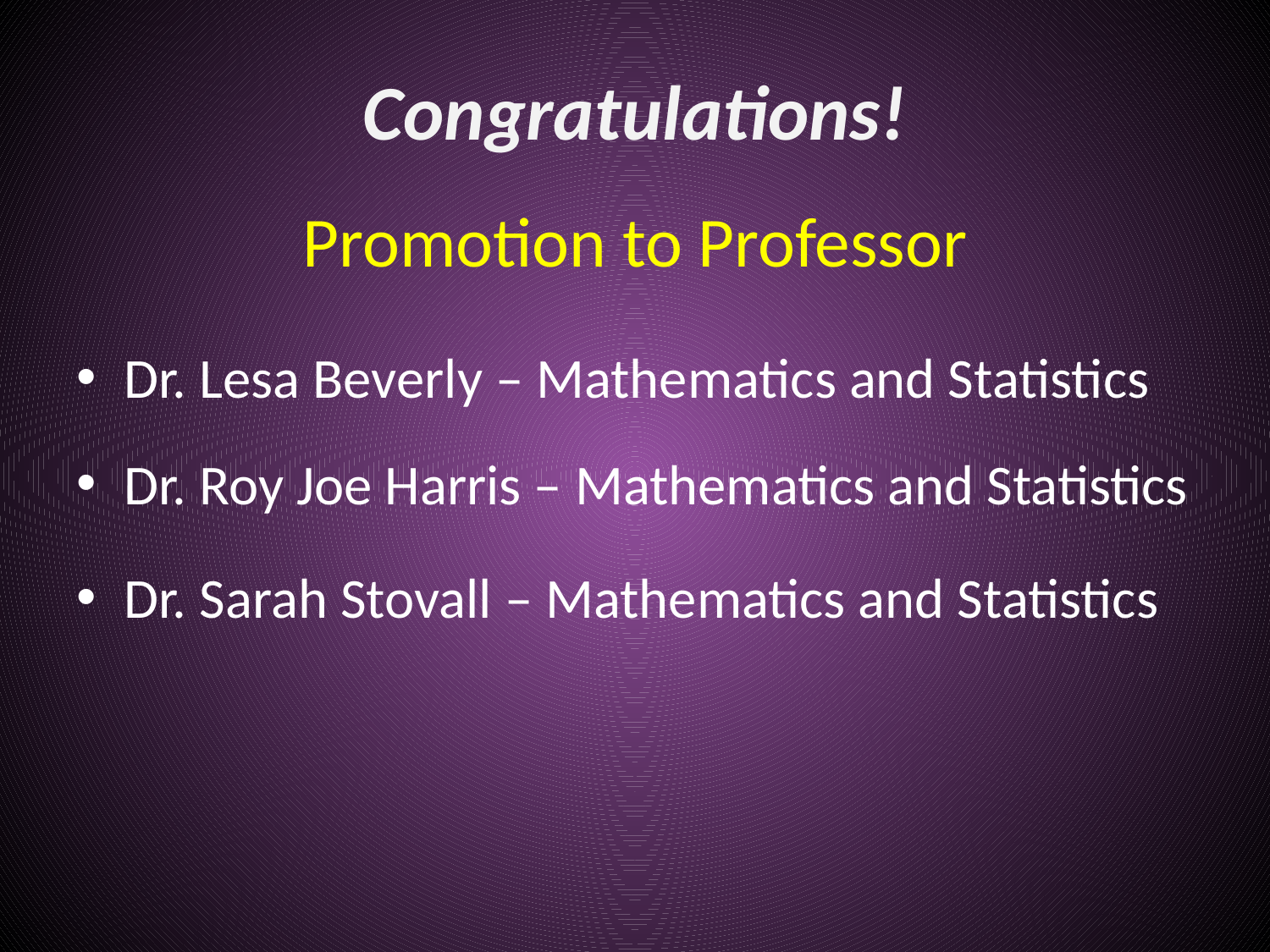

# Congratulations!
Promotion to Professor

Dr. Lesa Beverly – Mathematics and Statistics

Dr. Roy Joe Harris – Mathematics and Statistics

Dr. Sarah Stovall – Mathematics and Statistics